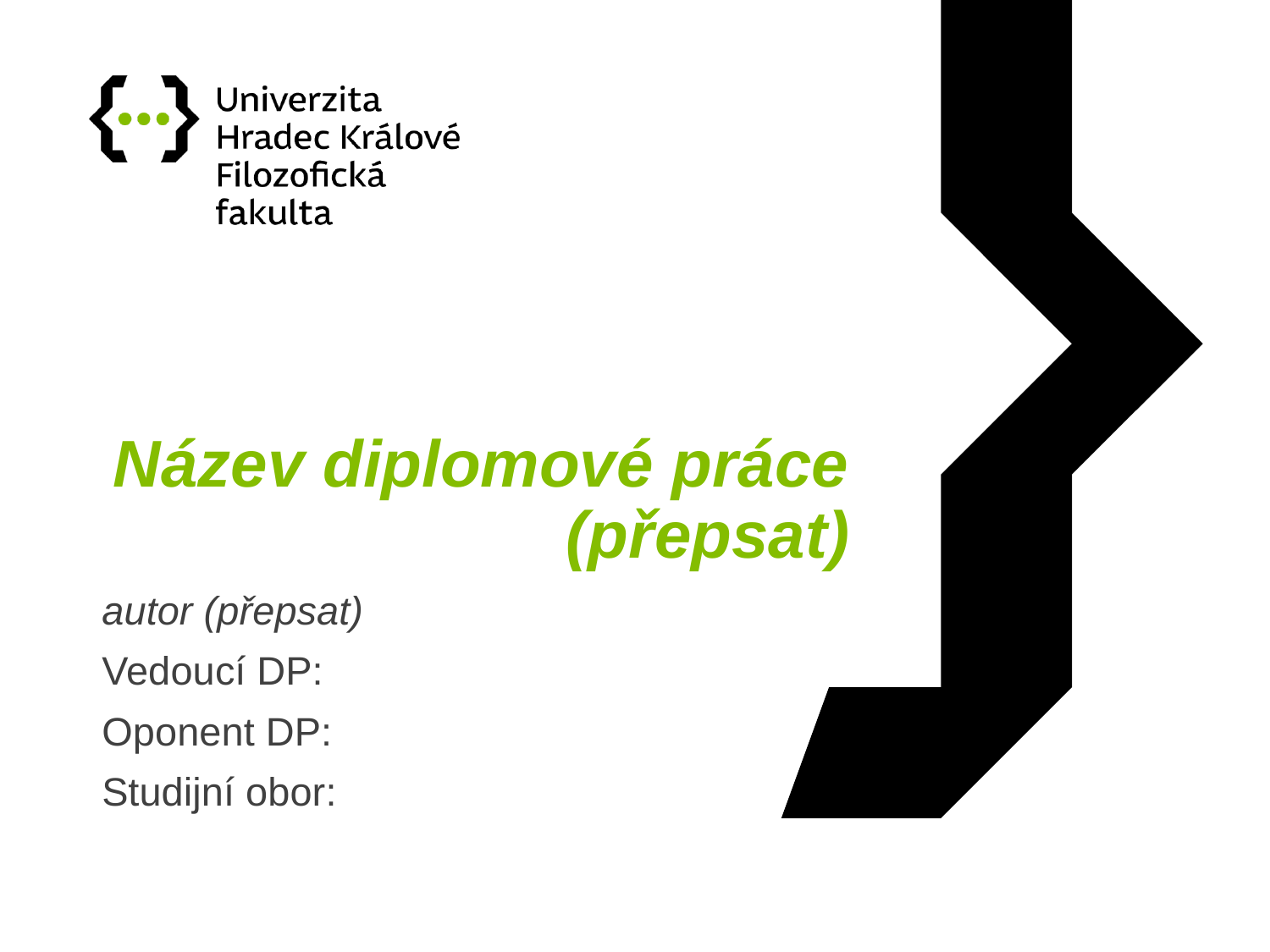

# Název diplomové práce (přepsat)
autor (přepsat)
Vedoucí DP:
Oponent DP:
Studijní obor: